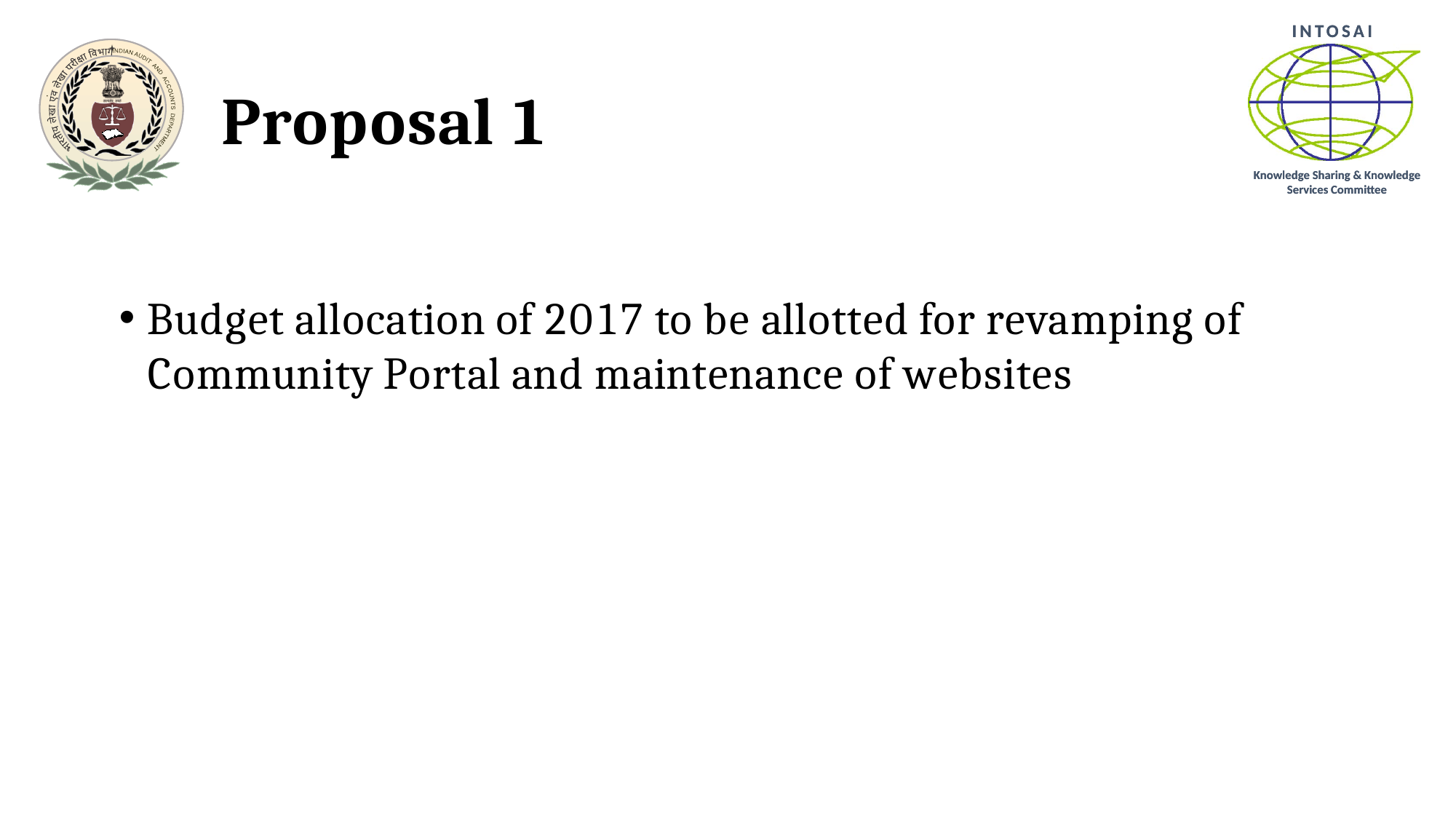

# Proposal 1
Budget allocation of 2017 to be allotted for revamping of Community Portal and maintenance of websites